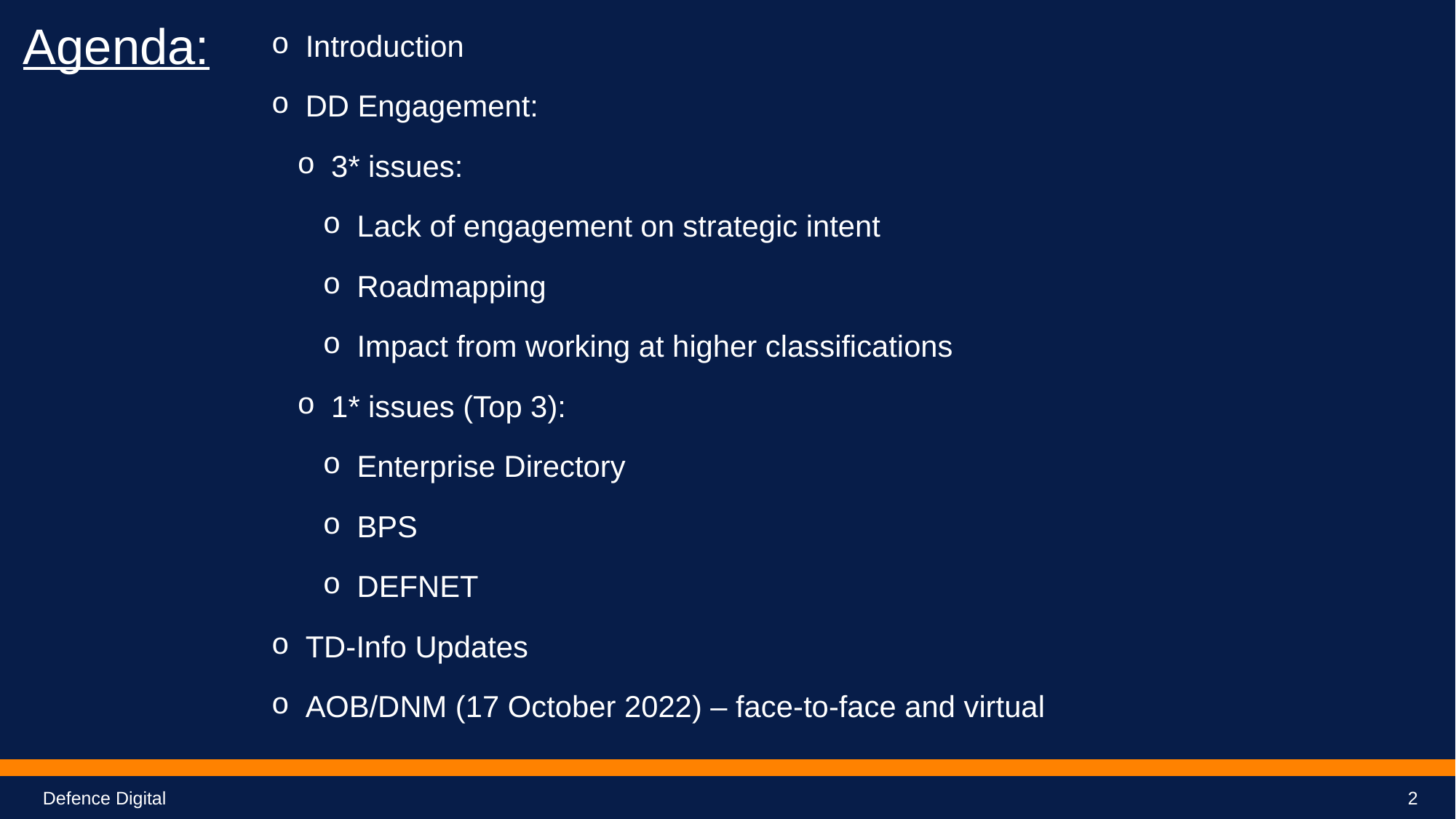

# Agenda:
Introduction
DD Engagement:
3* issues:
Lack of engagement on strategic intent
Roadmapping
Impact from working at higher classifications
1* issues (Top 3):
Enterprise Directory
BPS
DEFNET
TD-Info Updates
AOB/DNM (17 October 2022) – face-to-face and virtual

Defence Digital
2